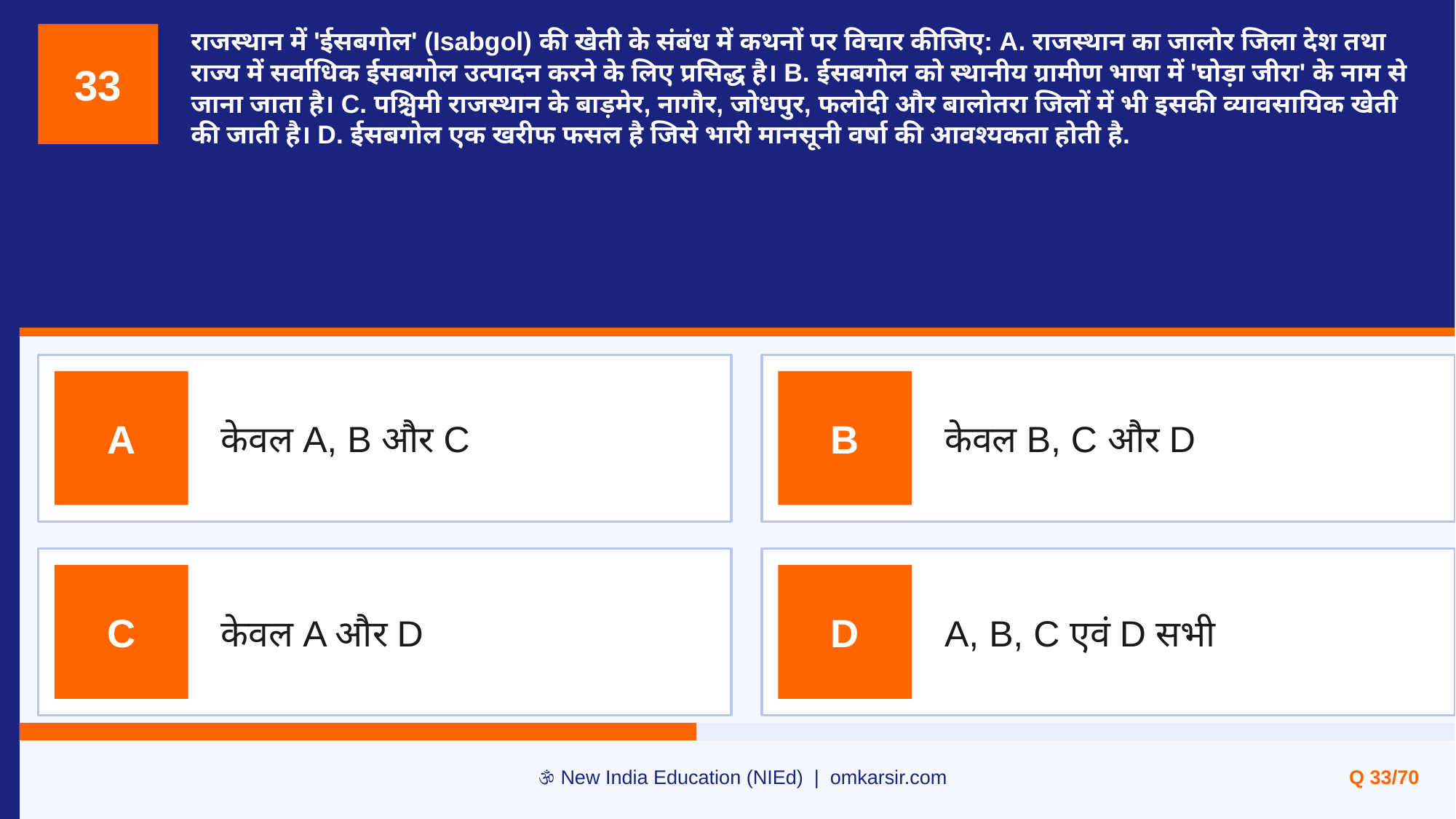

राजस्थान में 'ईसबगोल' (Isabgol) की खेती के संबंध में कथनों पर विचार कीजिए: A. राजस्थान का जालोर जिला देश तथा राज्य में सर्वाधिक ईसबगोल उत्पादन करने के लिए प्रसिद्ध है। B. ईसबगोल को स्थानीय ग्रामीण भाषा में 'घोड़ा जीरा' के नाम से जाना जाता है। C. पश्चिमी राजस्थान के बाड़मेर, नागौर, जोधपुर, फलोदी और बालोतरा जिलों में भी इसकी व्यावसायिक खेती की जाती है। D. ईसबगोल एक खरीफ फसल है जिसे भारी मानसूनी वर्षा की आवश्यकता होती है.
33

केवल A, B और C
केवल B, C और D
A
B

केवल A और D
A, B, C एवं D सभी
C
D

🕉️ New India Education (NIEd)  |  omkarsir.com
Q 33/70